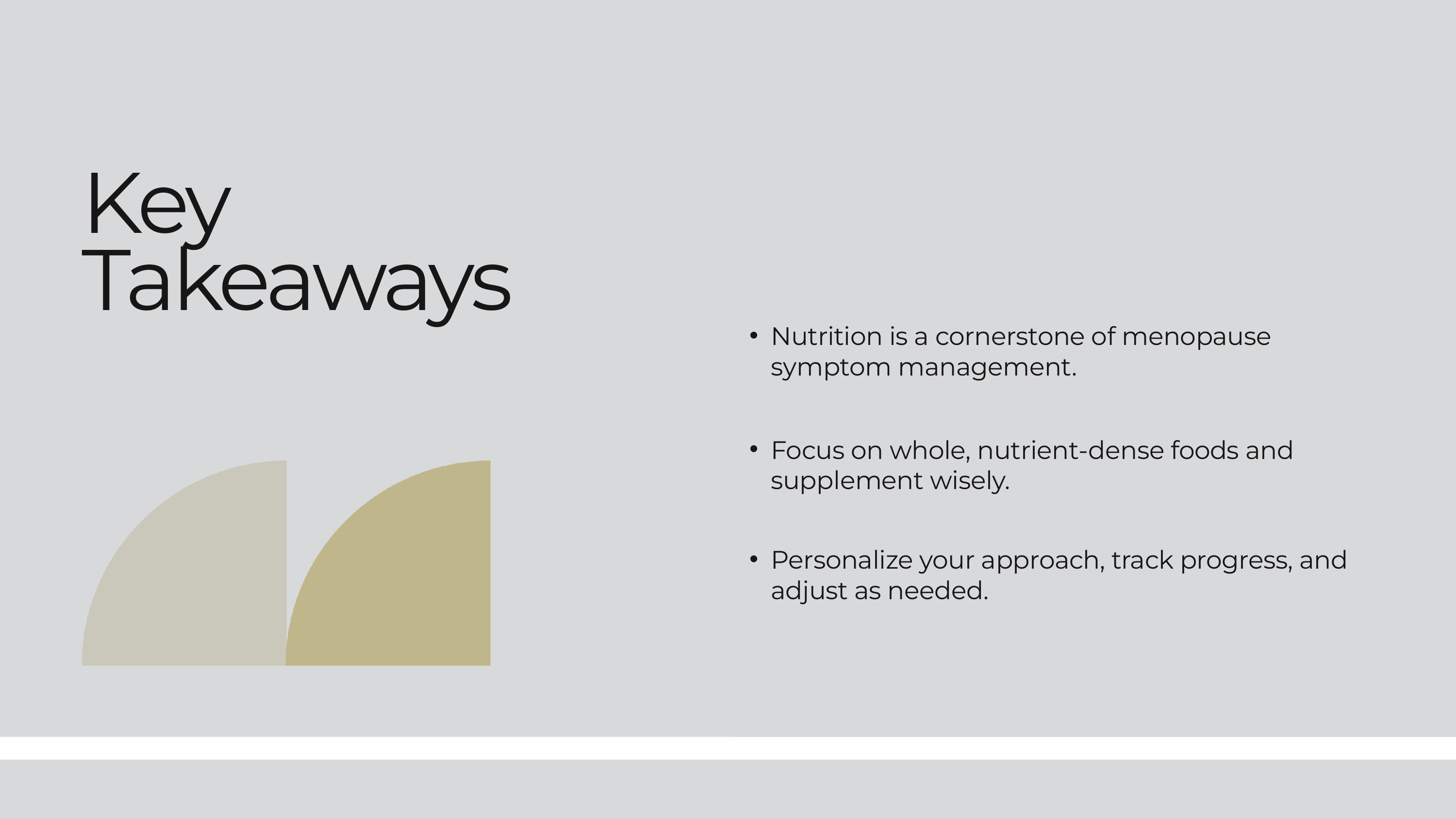

Key Takeaways
Nutrition is a cornerstone of menopause symptom management.
Focus on whole, nutrient-dense foods and supplement wisely.
Personalize your approach, track progress, and adjust as needed.